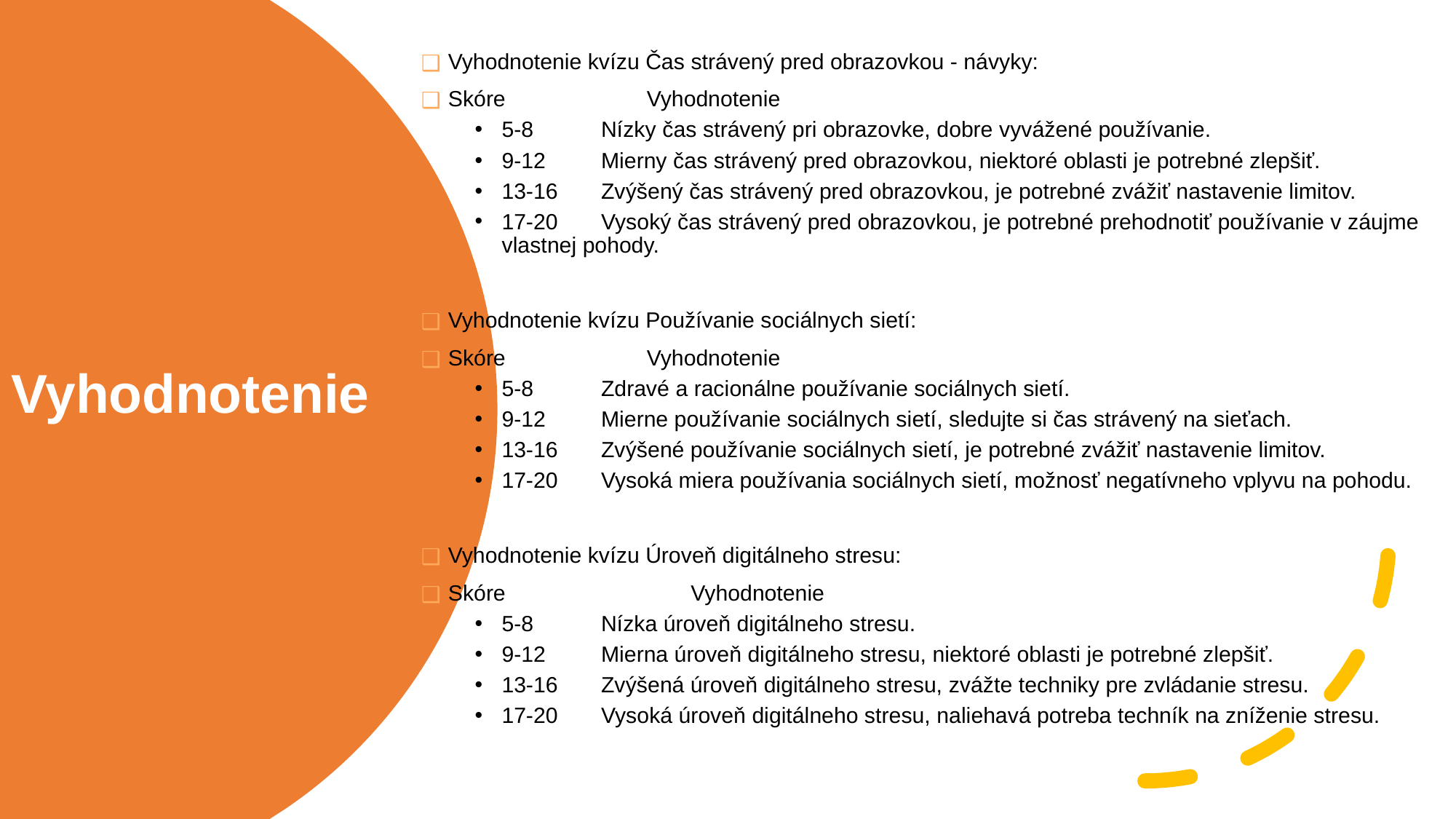

Vyhodnotenie kvízu Čas strávený pred obrazovkou - návyky:
Skóre           	Vyhodnotenie
5-8	Nízky čas strávený pri obrazovke, dobre vyvážené používanie.
9-12	Mierny čas strávený pred obrazovkou, niektoré oblasti je potrebné zlepšiť.
13-16	Zvýšený čas strávený pred obrazovkou, je potrebné zvážiť nastavenie limitov.
17-20	Vysoký čas strávený pred obrazovkou, je potrebné prehodnotiť používanie v záujme vlastnej pohody.

Vyhodnotenie kvízu Používanie sociálnych sietí:
Skóre             	Vyhodnotenie
5-8	Zdravé a racionálne používanie sociálnych sietí.
9-12	Mierne používanie sociálnych sietí, sledujte si čas strávený na sieťach.
13-16	Zvýšené používanie sociálnych sietí, je potrebné zvážiť nastavenie limitov.
17-20	Vysoká miera používania sociálnych sietí, možnosť negatívneho vplyvu na pohodu.

Vyhodnotenie kvízu Úroveň digitálneho stresu:
Skóre                              Vyhodnotenie
5-8	Nízka úroveň digitálneho stresu.
9-12	Mierna úroveň digitálneho stresu, niektoré oblasti je potrebné zlepšiť.
13-16	Zvýšená úroveň digitálneho stresu, zvážte techniky pre zvládanie stresu.
17-20	Vysoká úroveň digitálneho stresu, naliehavá potreba techník na zníženie stresu.
# Vyhodnotenie